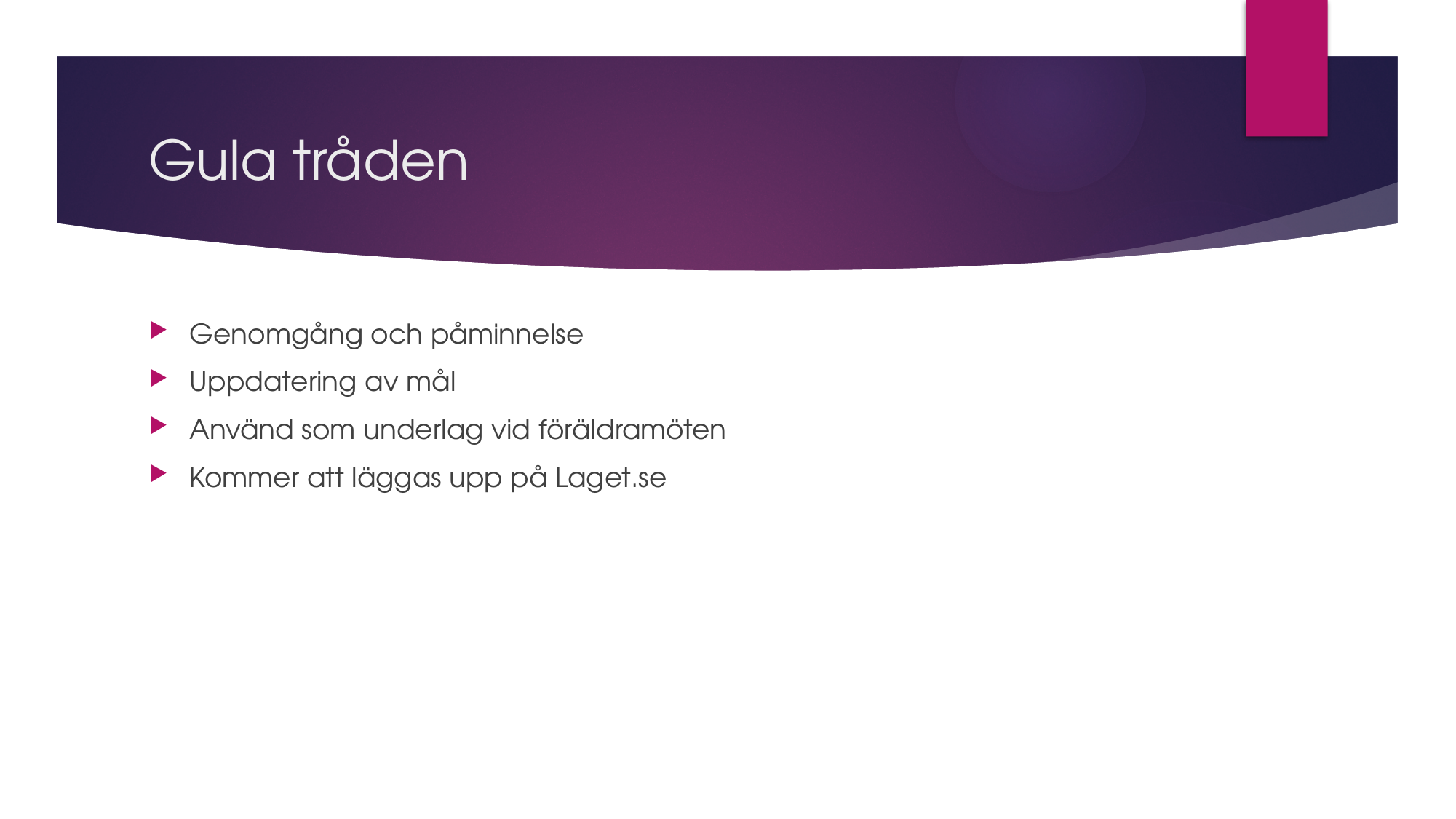

# Gula tråden
Genomgång och påminnelse
Uppdatering av mål
Använd som underlag vid föräldramöten
Kommer att läggas upp på Laget.se